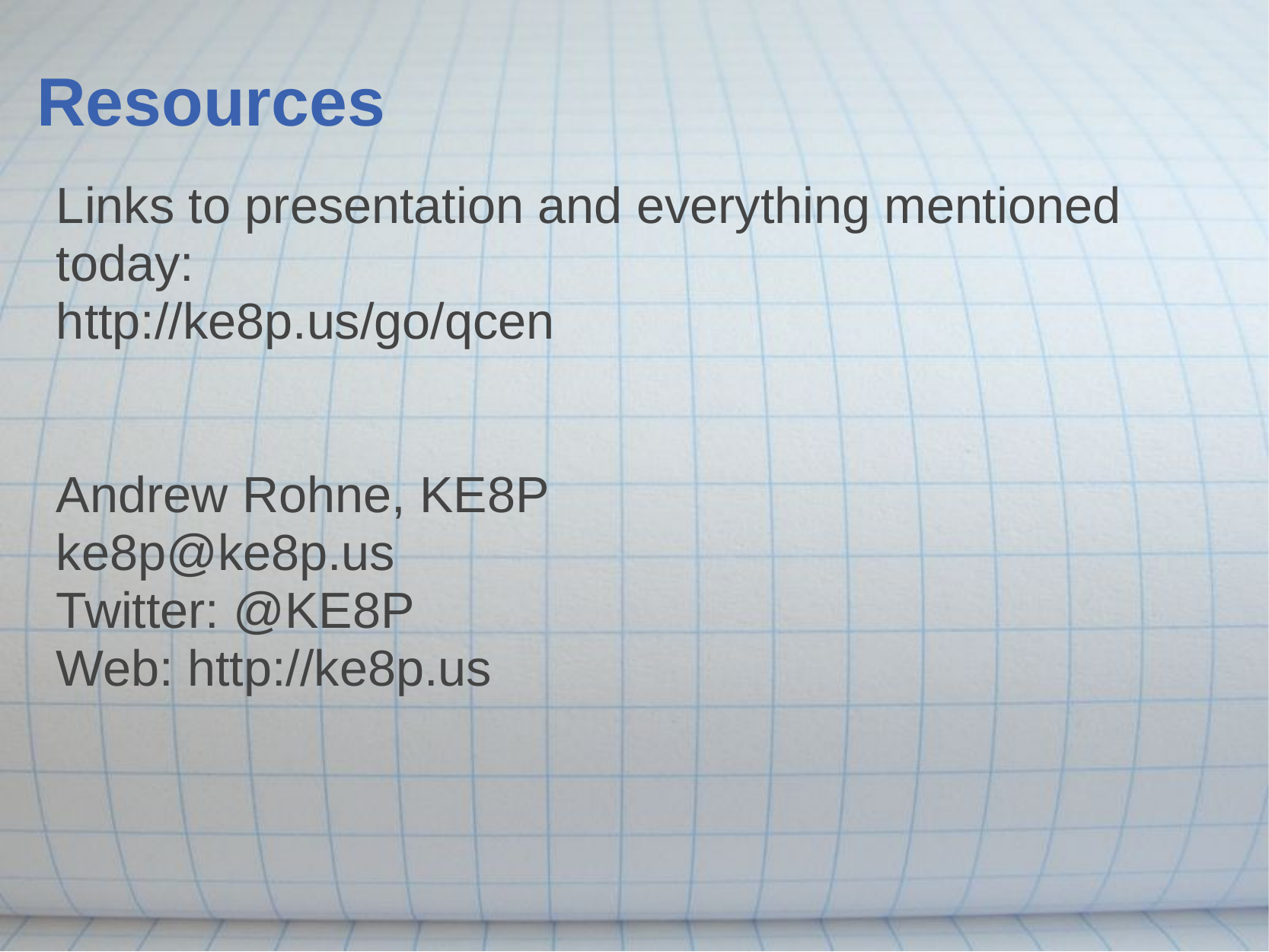

# Resources
Links to presentation and everything mentioned today:
http://ke8p.us/go/qcen

Andrew Rohne, KE8P
ke8p@ke8p.us
Twitter: @KE8P
Web: http://ke8p.us